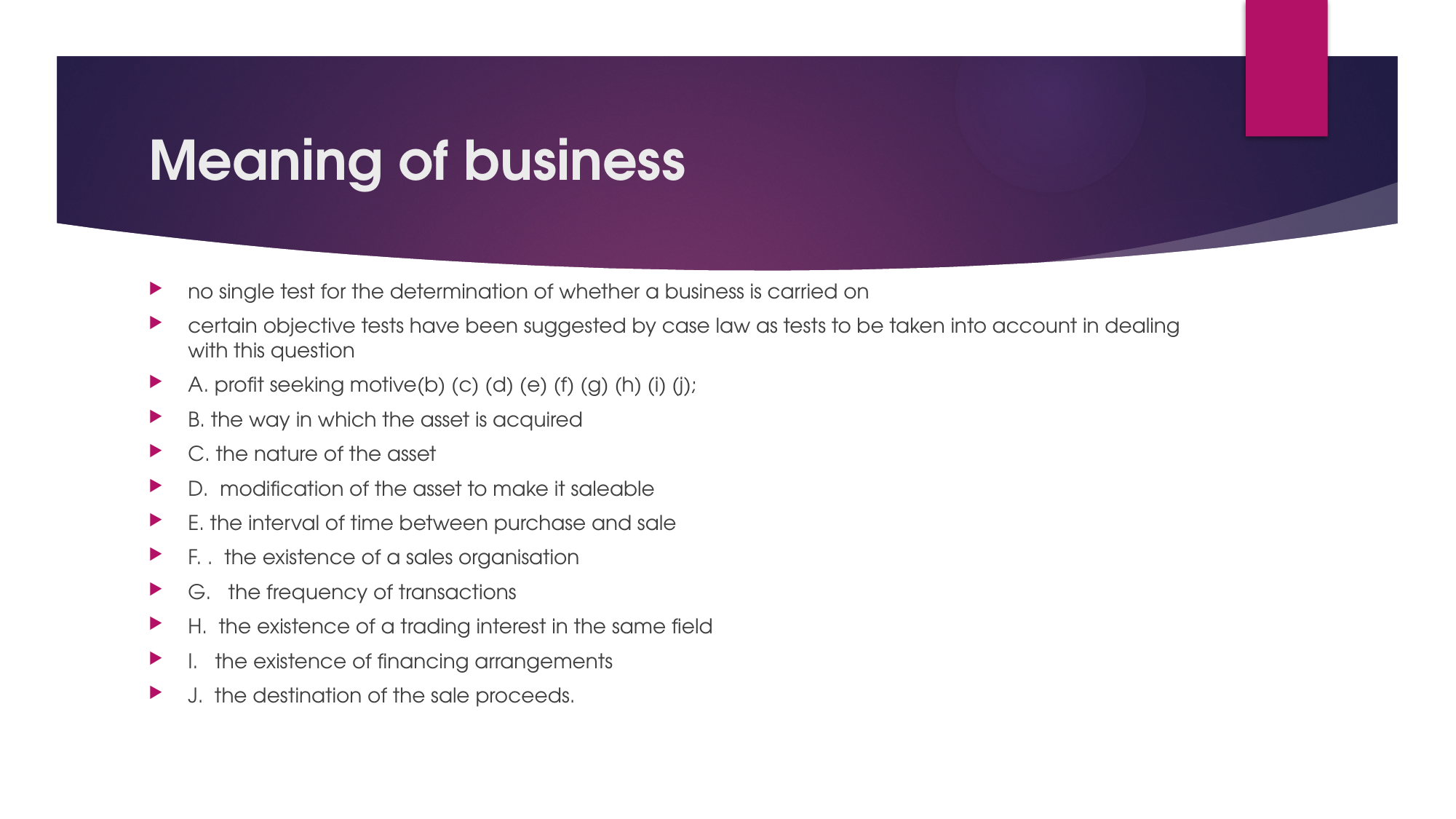

# Meaning of business
no single test for the determination of whether a business is carried on
certain objective tests have been suggested by case law as tests to be taken into account in dealing with this question
A. profit seeking motive(b) (c) (d) (e) (f) (g) (h) (i) (j);
B. the way in which the asset is acquired
C. the nature of the asset
D.  modification of the asset to make it saleable
E. the interval of time between purchase and sale
F. .  the existence of a sales organisation
G.   the frequency of transactions
H.  the existence of a trading interest in the same field
I.   the existence of financing arrangements
J.  the destination of the sale proceeds.